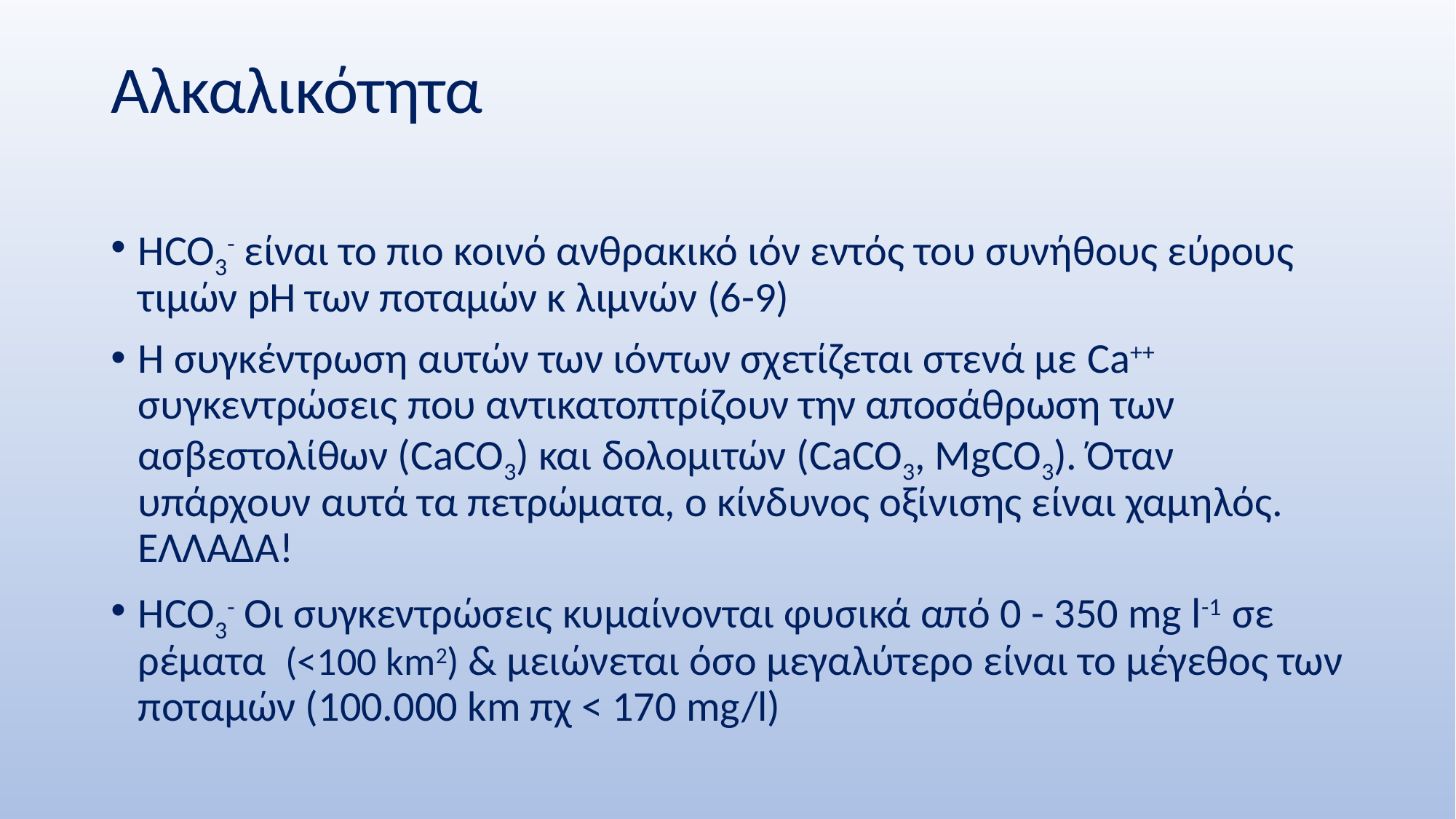

# Αλκαλικότητα

HCO3- είναι το πιο κοινό ανθρακικό ιόν εντός του συνήθους εύρους τιμών pH των ποταμών κ λιμνών (6-9)
Η συγκέντρωση αυτών των ιόντων σχετίζεται στενά με Ca++ συγκεντρώσεις που αντικατοπτρίζουν την αποσάθρωση των ασβεστολίθων (CaCO3) και δολομιτών (CaCO3, MgCO3). Όταν υπάρχουν αυτά τα πετρώματα, ο κίνδυνος οξίνισης είναι χαμηλός. ΕΛΛΑΔΑ!
HCO3- Οι συγκεντρώσεις κυμαίνονται φυσικά από 0 - 350 mg l-1  σε ρέματα  (<100 km2) & μειώνεται όσο μεγαλύτερο είναι το μέγεθος των ποταμών (100.000 km πχ < 170 mg/l)